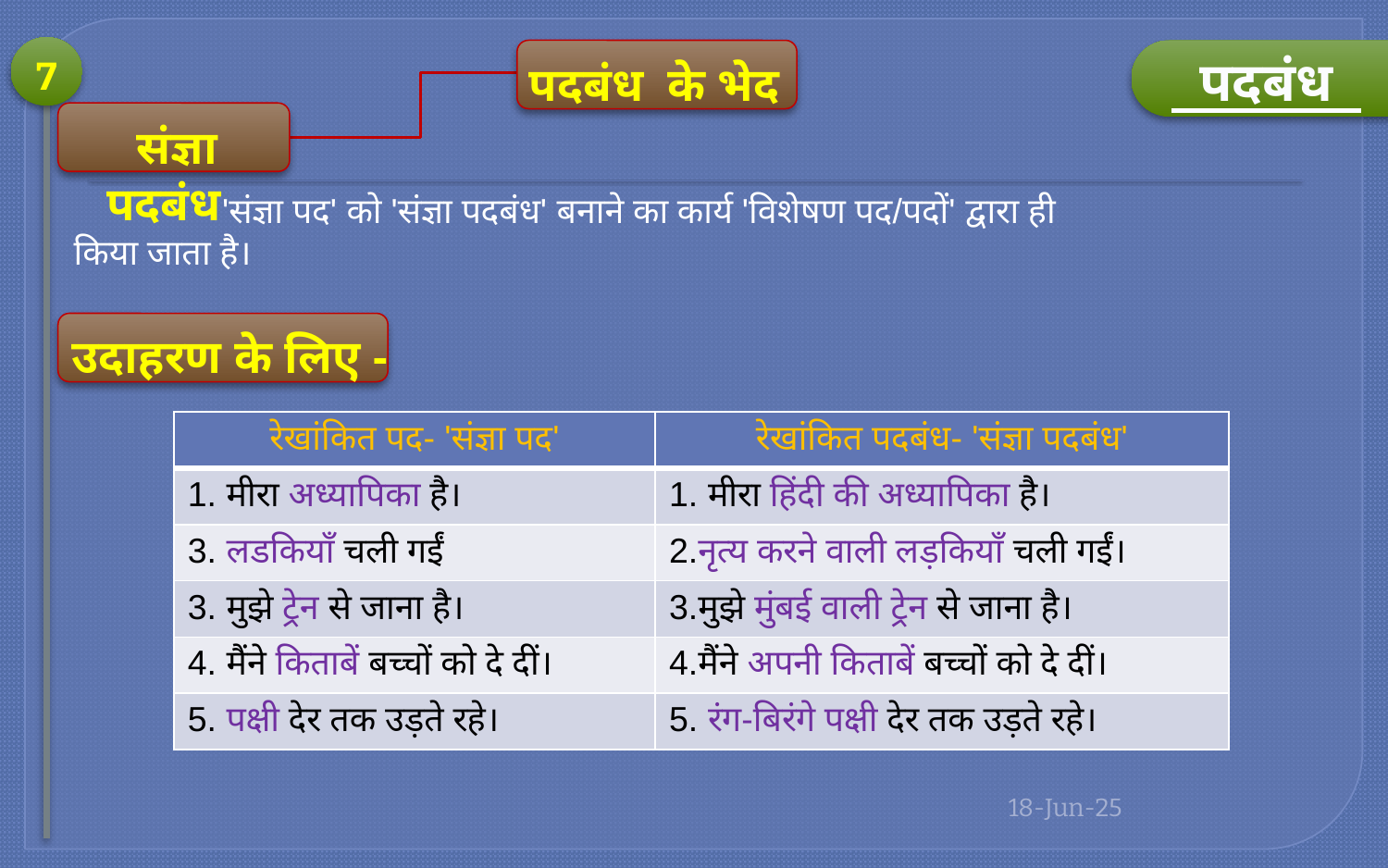

पदबंध  के भेद

  पदबंध
7
  संज्ञा पदबंध

	 'संज्ञा पद' को 'संज्ञा पदबंध' बनाने का कार्य 'विशेषण पद/पदों' द्वारा ही किया जाता है।

उदाहरण के लिए -
| रेखांकित पद- 'संज्ञा पद' | रेखांकित पदबंध- 'संज्ञा पदबंध' |
| --- | --- |
| 1. मीरा अध्यापिका है। | 1. मीरा हिंदी की अध्यापिका है। |
| 3. लडकियाँ चली गईं | 2.नृत्य करने वाली लड़कियाँ चली गईं। |
| 3. मुझे ट्रेन से जाना है। | 3.मुझे मुंबई वाली ट्रेन से जाना है। |
| 4. मैंने किताबें बच्चों को दे दीं। | 4.मैंने अपनी किताबें बच्चों को दे दीं। |
| 5. पक्षी देर तक उड़ते रहे। | 5. रंग-बिरंगे पक्षी देर तक उड़ते रहे। |
18-Jun-25